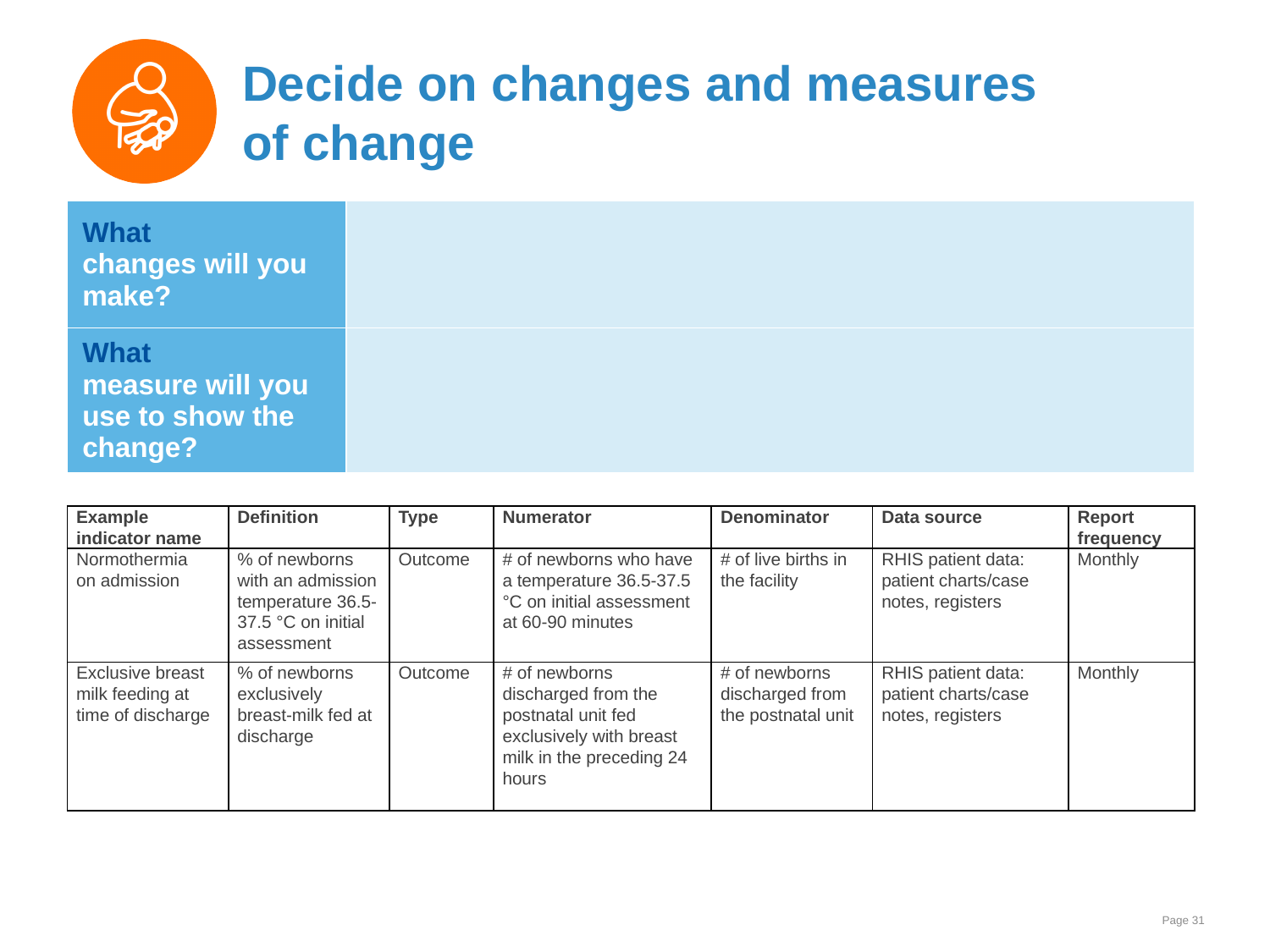

# Decide on changes and measures of change
| What changes will you make? |  |
| --- | --- |
| What measure will you use to show the change? |  |
| Example indicator name | Definition | Type | Numerator | Denominator | Data source | Report frequency |
| --- | --- | --- | --- | --- | --- | --- |
| Normothermia on admission | % of newborns with an admission temperature 36.5-37.5 °C on initial assessment | Outcome | # of newborns who have a temperature 36.5-37.5 °C on initial assessment at 60-90 minutes | # of live births in the facility | RHIS patient data: patient charts/case notes, registers | Monthly |
| Exclusive breast milk feeding at time of discharge | % of newborns exclusively breast-milk fed at discharge | Outcome | # of newborns discharged from the postnatal unit fed exclusively with breast milk in the preceding 24 hours | # of newborns discharged from the postnatal unit | RHIS patient data: patient charts/case notes, registers | Monthly |